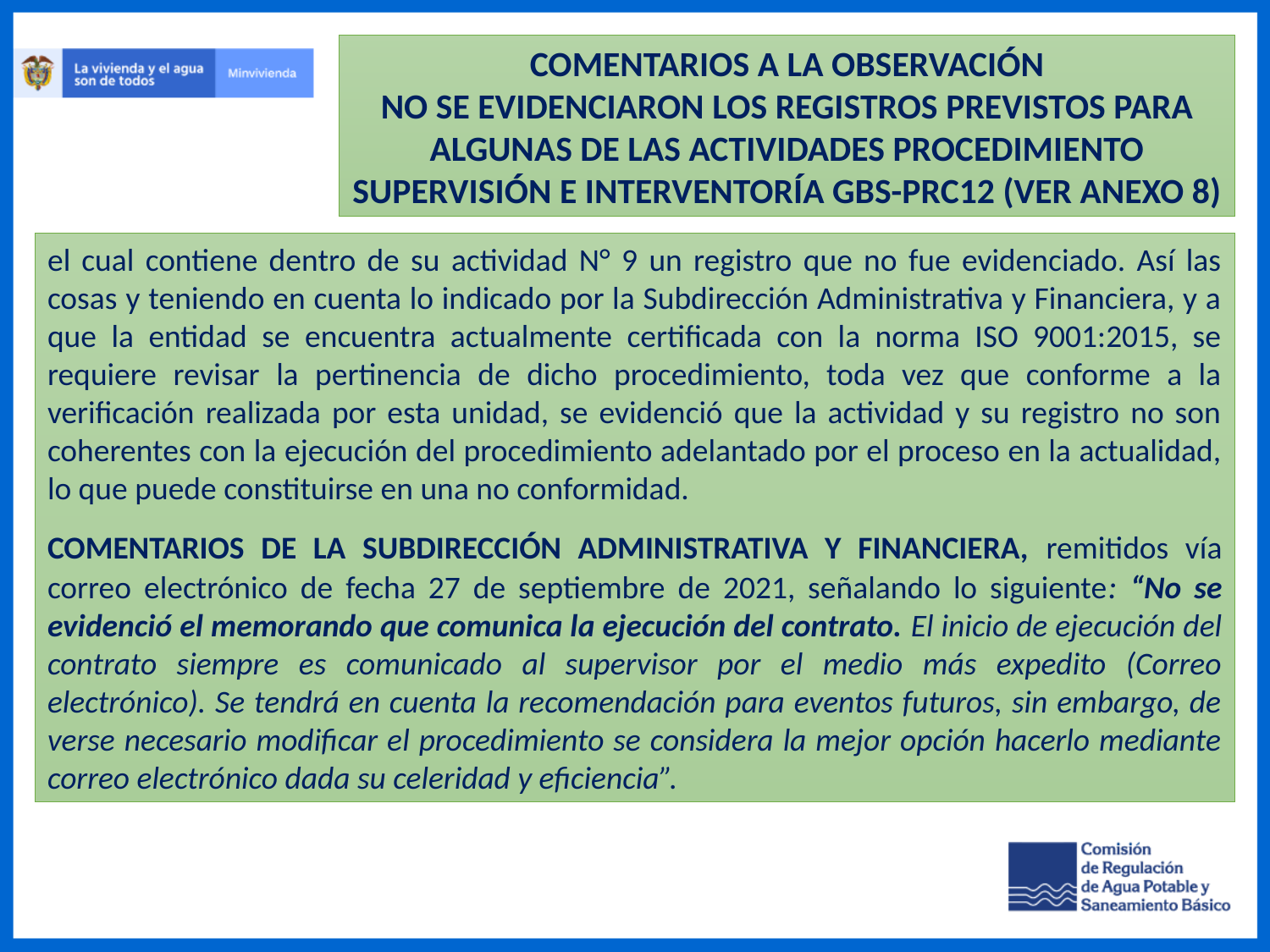

COMENTARIOS A LA OBSERVACIÓN
NO SE EVIDENCIARON LOS REGISTROS PREVISTOS PARA ALGUNAS DE LAS ACTIVIDADES PROCEDIMIENTO SUPERVISIÓN E INTERVENTORÍA GBS-PRC12 (VER ANEXO 8)
el cual contiene dentro de su actividad N° 9 un registro que no fue evidenciado. Así las cosas y teniendo en cuenta lo indicado por la Subdirección Administrativa y Financiera, y a que la entidad se encuentra actualmente certificada con la norma ISO 9001:2015, se requiere revisar la pertinencia de dicho procedimiento, toda vez que conforme a la verificación realizada por esta unidad, se evidenció que la actividad y su registro no son coherentes con la ejecución del procedimiento adelantado por el proceso en la actualidad, lo que puede constituirse en una no conformidad.

COMENTARIOS DE LA SUBDIRECCIÓN ADMINISTRATIVA Y FINANCIERA, remitidos vía correo electrónico de fecha 27 de septiembre de 2021, señalando lo siguiente: “No se evidenció el memorando que comunica la ejecución del contrato. El inicio de ejecución del contrato siempre es comunicado al supervisor por el medio más expedito (Correo electrónico). Se tendrá en cuenta la recomendación para eventos futuros, sin embargo, de verse necesario modificar el procedimiento se considera la mejor opción hacerlo mediante correo electrónico dada su celeridad y eficiencia”.